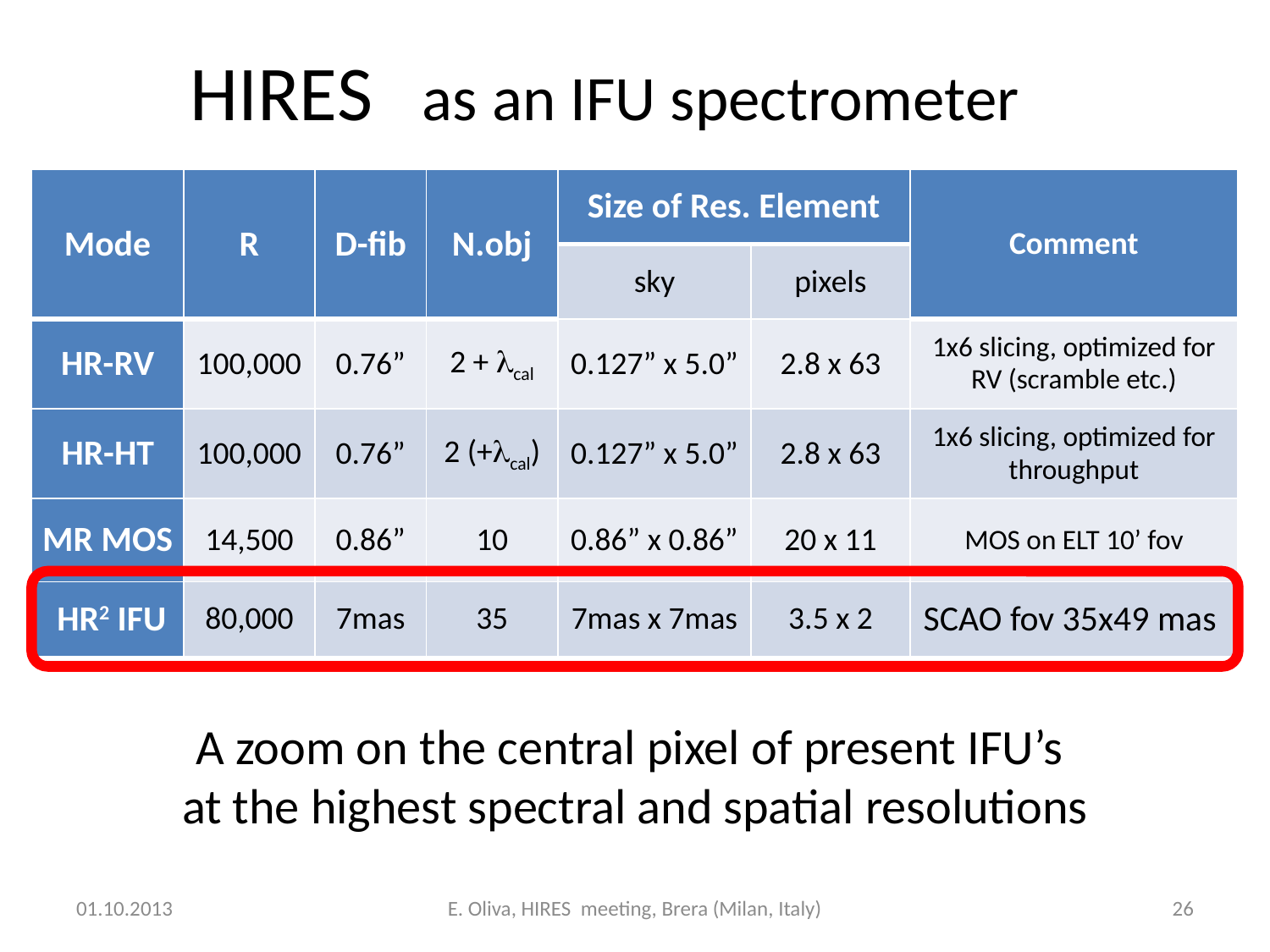

# HIRES   as an IFU spectrometer
| Mode | R | D-fib | N.obj | Size of Res. Element |  | Comment |
| --- | --- | --- | --- | --- | --- | --- |
|  |  |  |  | sky | pixels |  |
| HR-RV | 100,000 | 0.76” | 2 + λcal | 0.127” x 5.0” | 2.8 x 63 | 1x6 slicing, optimized for RV (scramble etc.) |
| HR-HT | 100,000 | 0.76” | 2 (+λcal) | 0.127” x 5.0” | 2.8 x 63 | 1x6 slicing, optimized for throughput |
| MR MOS | 14,500 | 0.86” | 10 | 0.86” x 0.86” | 20 x 11 | MOS on ELT 10’ fov |
| HR2 IFU | 80,000 | 7mas | 35 | 7mas x 7mas | 3.5 x 2 | SCAO fov 35x49 mas |

A zoom on the central pixel of present IFU’s
at the highest spectral and spatial resolutions
01.10.2013
E. Oliva, HIRES  meeting, Brera (Milan, Italy)
26